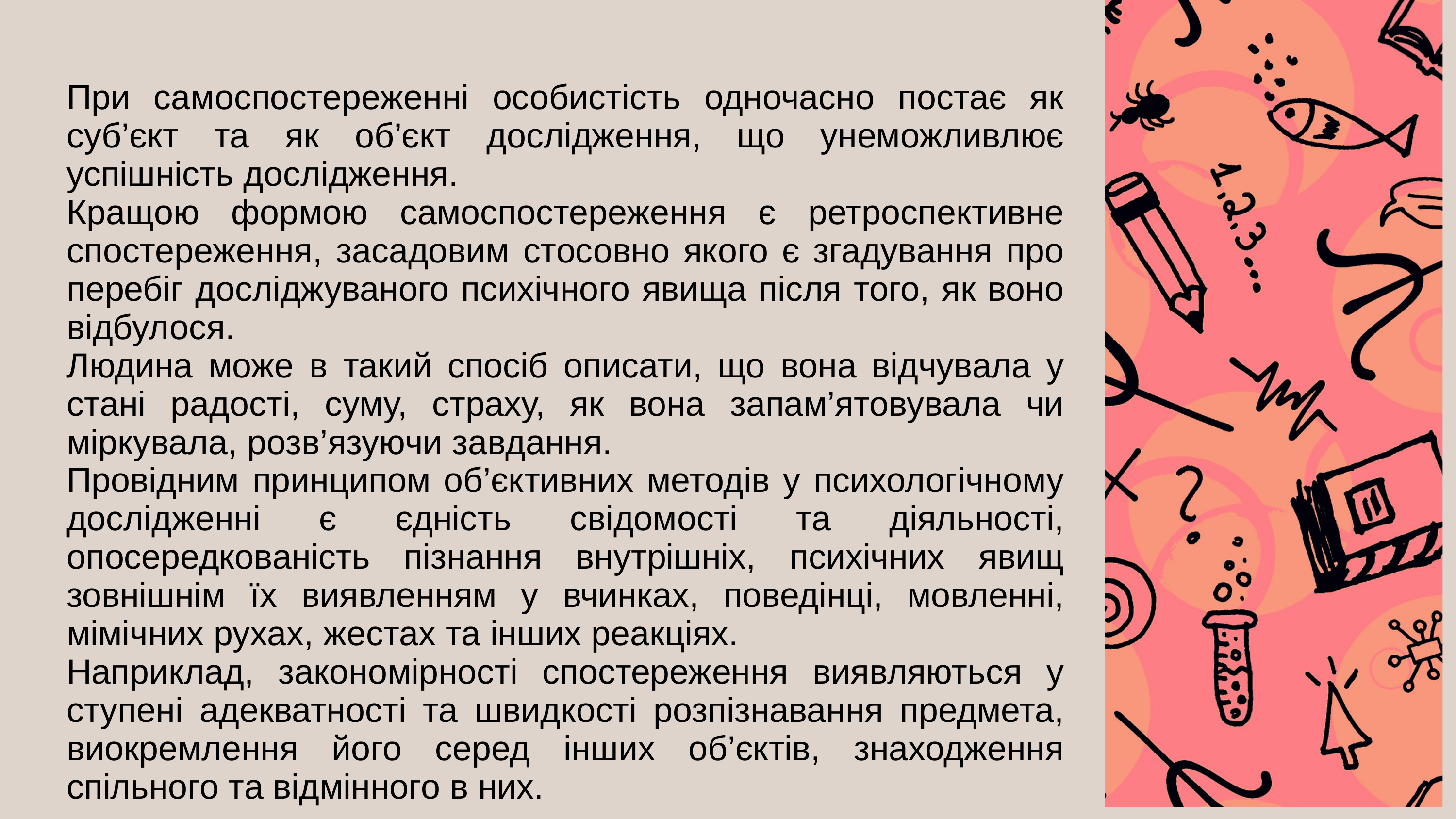

При самоспостереженні особистість одночасно постає як суб’єкт та як об’єкт дослідження, що унеможливлює успішність дослідження.
Кращою формою самоспостереження є ретроспективне спостереження, засадовим стосовно якого є згадування про перебіг досліджуваного психічного явища після того, як воно відбулося.
Людина може в такий спосіб описати, що вона відчувала у стані радості, суму, страху, як вона запам’ятовувала чи міркувала, розв’язуючи завдання.
Провідним принципом об’єктивних методів у психологічному дослідженні є єдність свідомості та діяльності, опосередкованість пізнання внутрішніх, психічних явищ зовнішнім їх виявленням у вчинках, поведінці, мовленні, мімічних рухах, жестах та інших реакціях.
Наприклад, закономірності спостереження виявляються у ступені адекватності та швидкості розпізнавання предмета, виокремлення його серед інших об’єктів, знаходження спільного та відмінного в них.